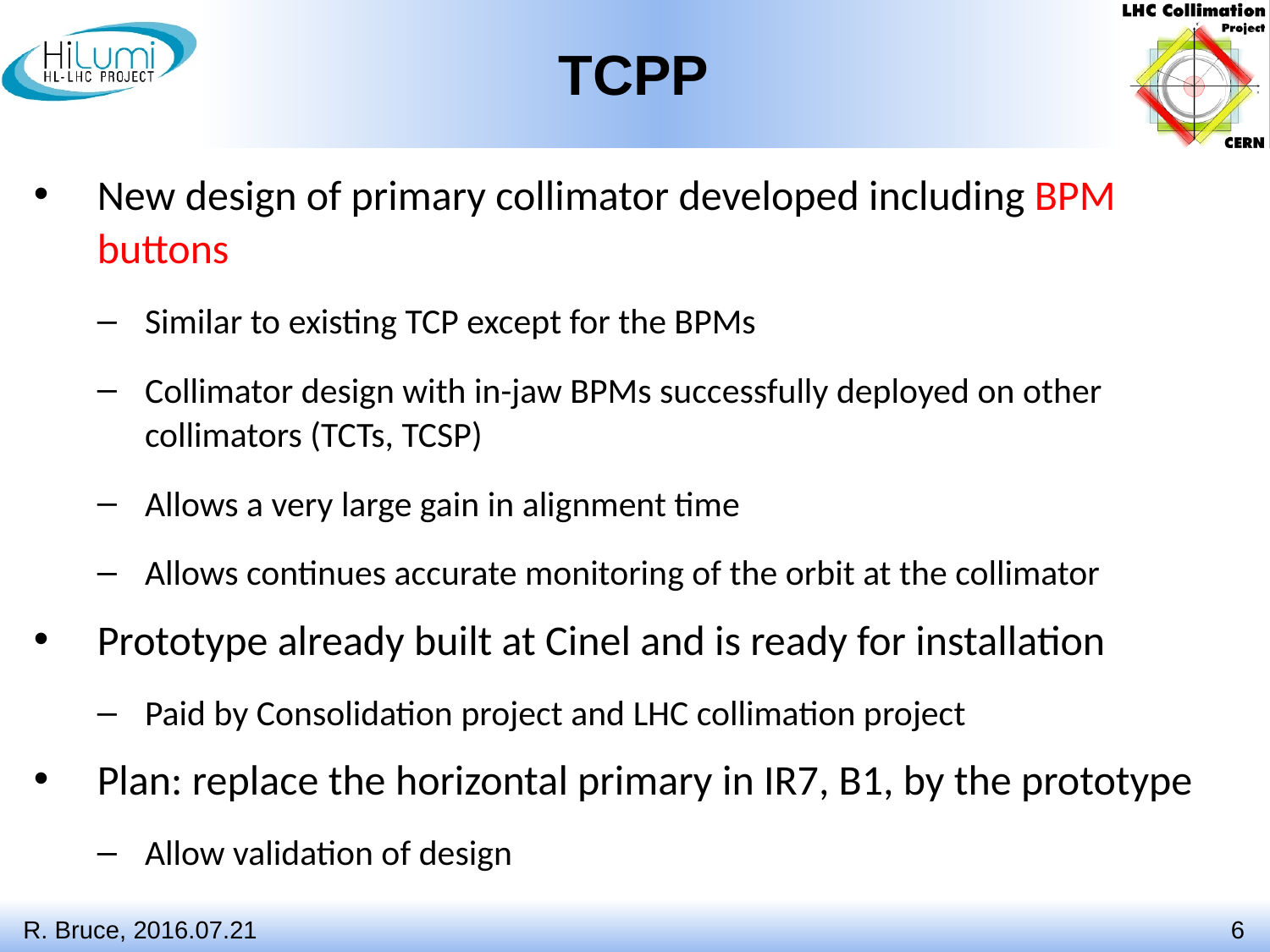

# TCPP
New design of primary collimator developed including BPM buttons
Similar to existing TCP except for the BPMs
Collimator design with in-jaw BPMs successfully deployed on other collimators (TCTs, TCSP)
Allows a very large gain in alignment time
Allows continues accurate monitoring of the orbit at the collimator
Prototype already built at Cinel and is ready for installation
Paid by Consolidation project and LHC collimation project
Plan: replace the horizontal primary in IR7, B1, by the prototype
Allow validation of design

R. Bruce, 2016.07.21
6